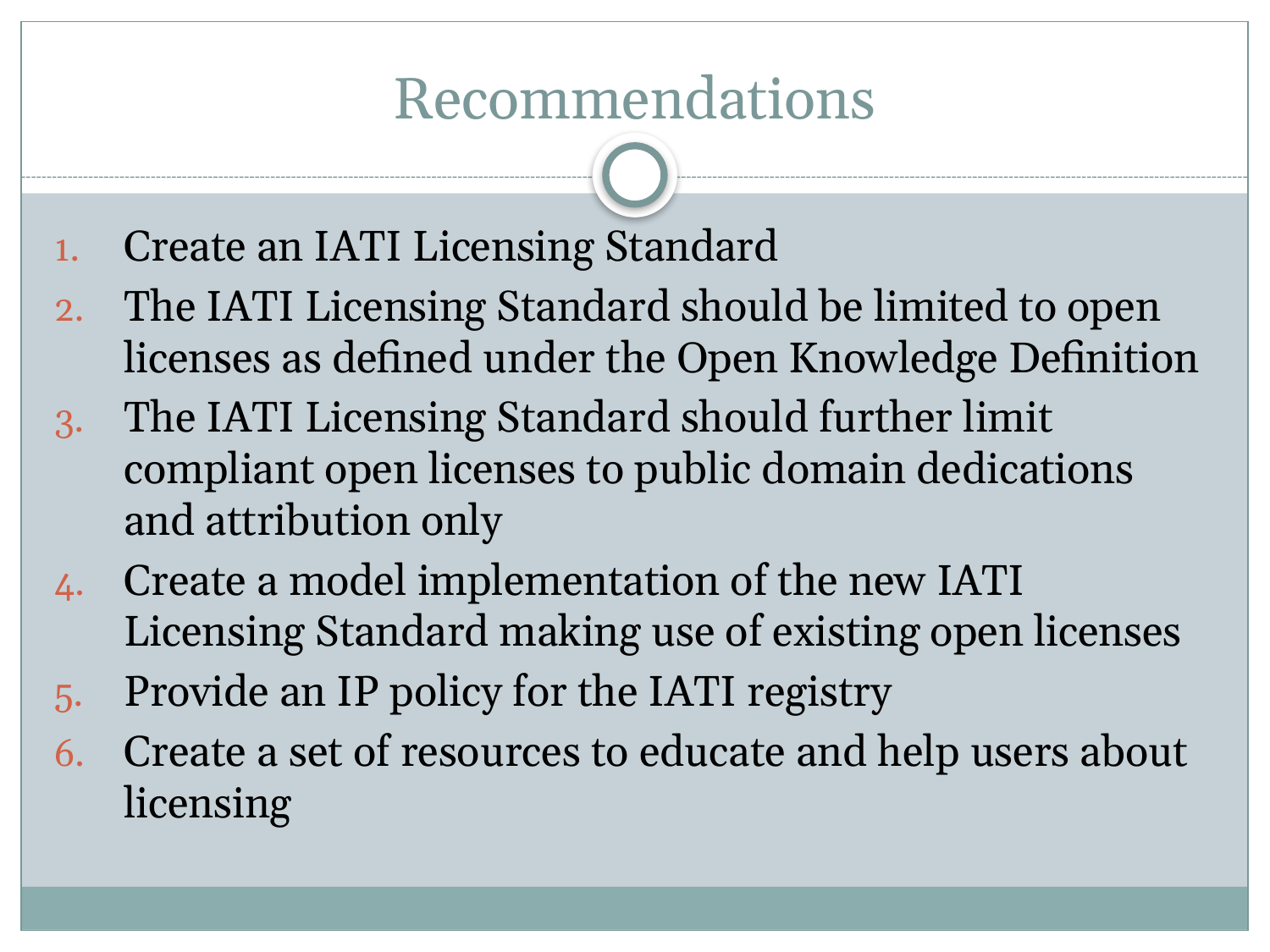

# Recommendations
Create an IATI Licensing Standard
The IATI Licensing Standard should be limited to open licenses as defined under the Open Knowledge Definition
The IATI Licensing Standard should further limit compliant open licenses to public domain dedications and attribution only
Create a model implementation of the new IATI Licensing Standard making use of existing open licenses
Provide an IP policy for the IATI registry
Create a set of resources to educate and help users about licensing